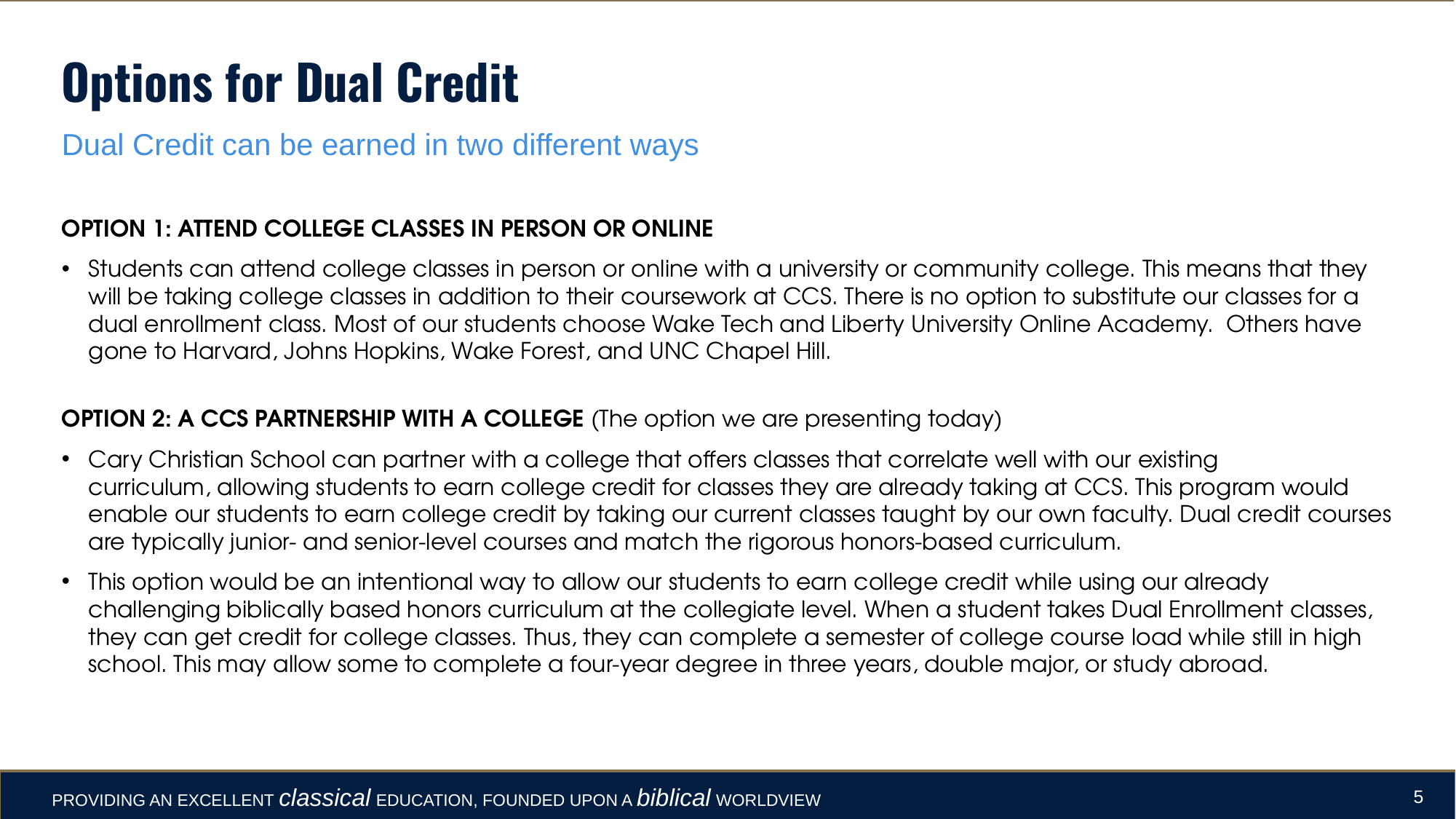

# Options for Dual Credit
Dual Credit can be earned in two different ways
OPTION 1: ATTEND COLLEGE CLASSES IN PERSON OR ONLINE
Students can attend college classes in person or online with a university or community college. This means that they will be taking college classes in addition to their coursework at CCS. There is no option to substitute our classes for a dual enrollment class. Most of our students choose Wake Tech and Liberty University Online Academy.  Others have gone to Harvard, Johns Hopkins, Wake Forest, and UNC Chapel Hill.
OPTION 2: A CCS PARTNERSHIP WITH A COLLEGE (The option we are presenting today)
Cary Christian School can partner with a college that offers classes that correlate well with our existing curriculum, allowing students to earn college credit for classes they are already taking at CCS. This program would enable our students to earn college credit by taking our current classes taught by our own faculty. Dual credit courses are typically junior- and senior-level courses and match the rigorous honors-based curriculum.
This option would be an intentional way to allow our students to earn college credit while using our already challenging biblically based honors curriculum at the collegiate level. When a student takes Dual Enrollment classes, they can get credit for college classes. Thus, they can complete a semester of college course load while still in high school. This may allow some to complete a four-year degree in three years, double major, or study abroad.